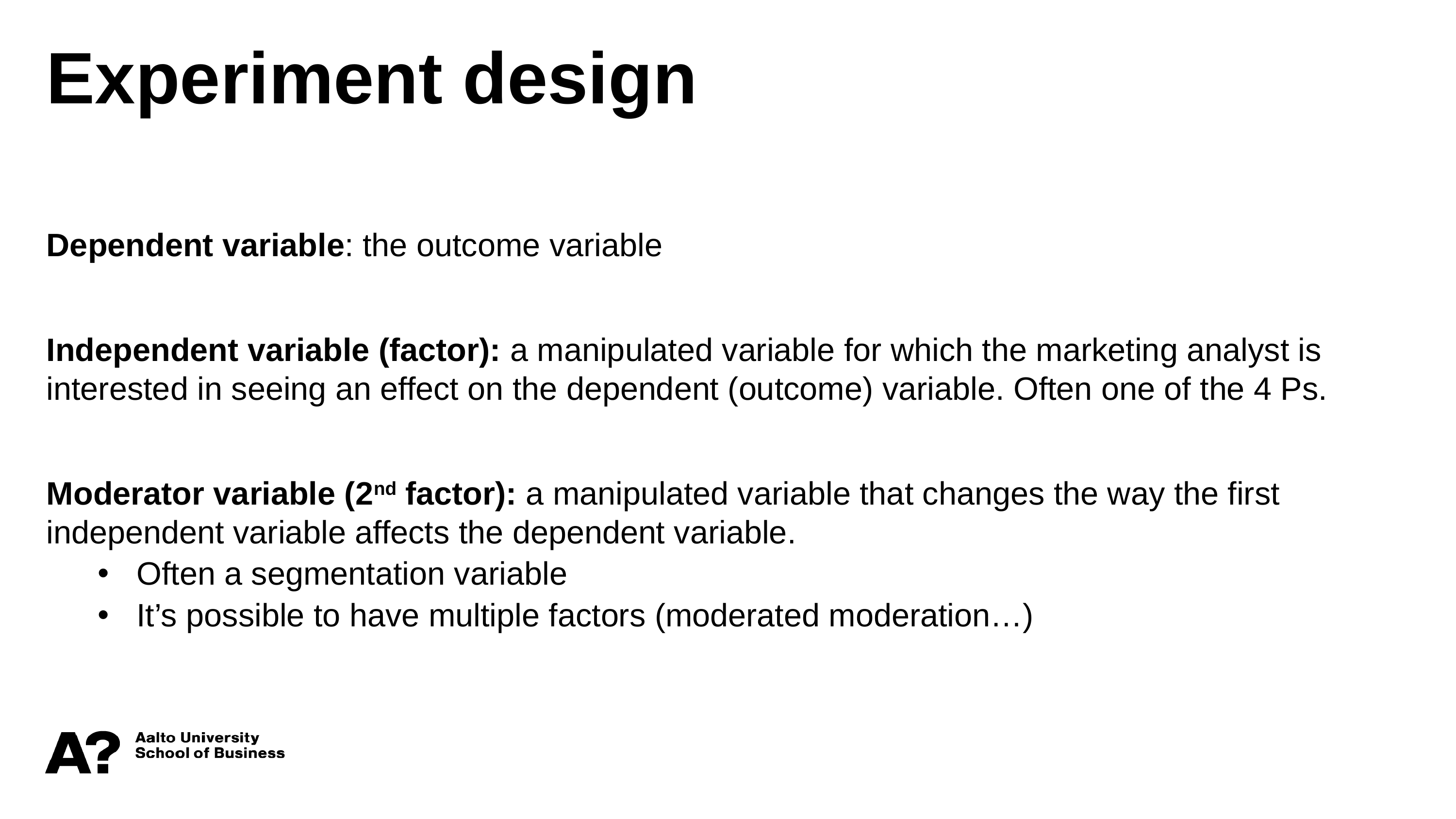

Experiment design
Dependent variable: the outcome variable

Independent variable (factor): a manipulated variable for which the marketing analyst is interested in seeing an effect on the dependent (outcome) variable. Often one of the 4 Ps.

Moderator variable (2nd factor): a manipulated variable that changes the way the first independent variable affects the dependent variable.
Often a segmentation variable
It’s possible to have multiple factors (moderated moderation…)